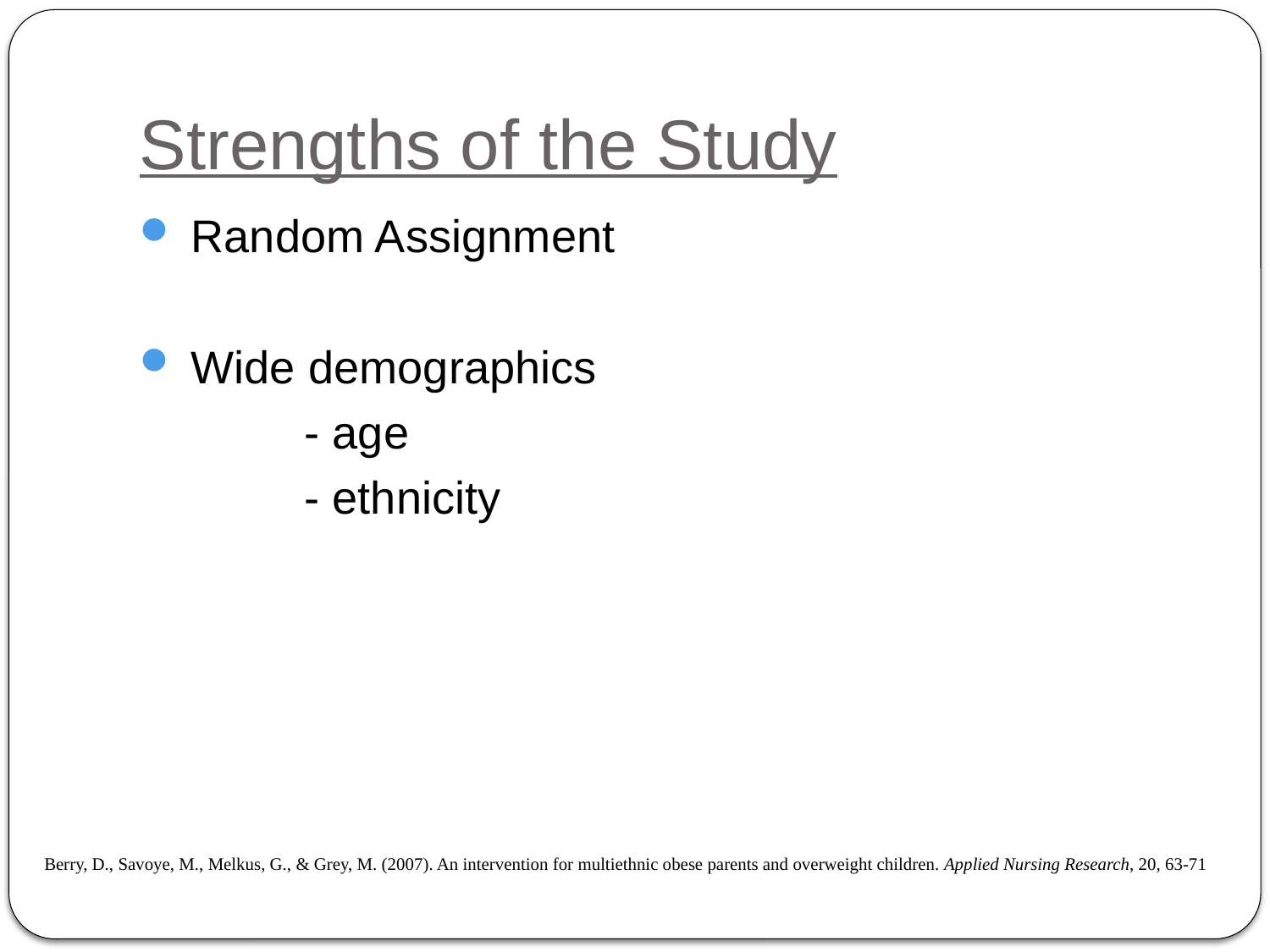

# Strengths of the Study
 Random Assignment

 Wide demographics
		- age
		- ethnicity

Berry, D., Savoye, M., Melkus, G., & Grey, M. (2007). An intervention for multiethnic obese parents and overweight children. Applied Nursing Research, 20, 63-71